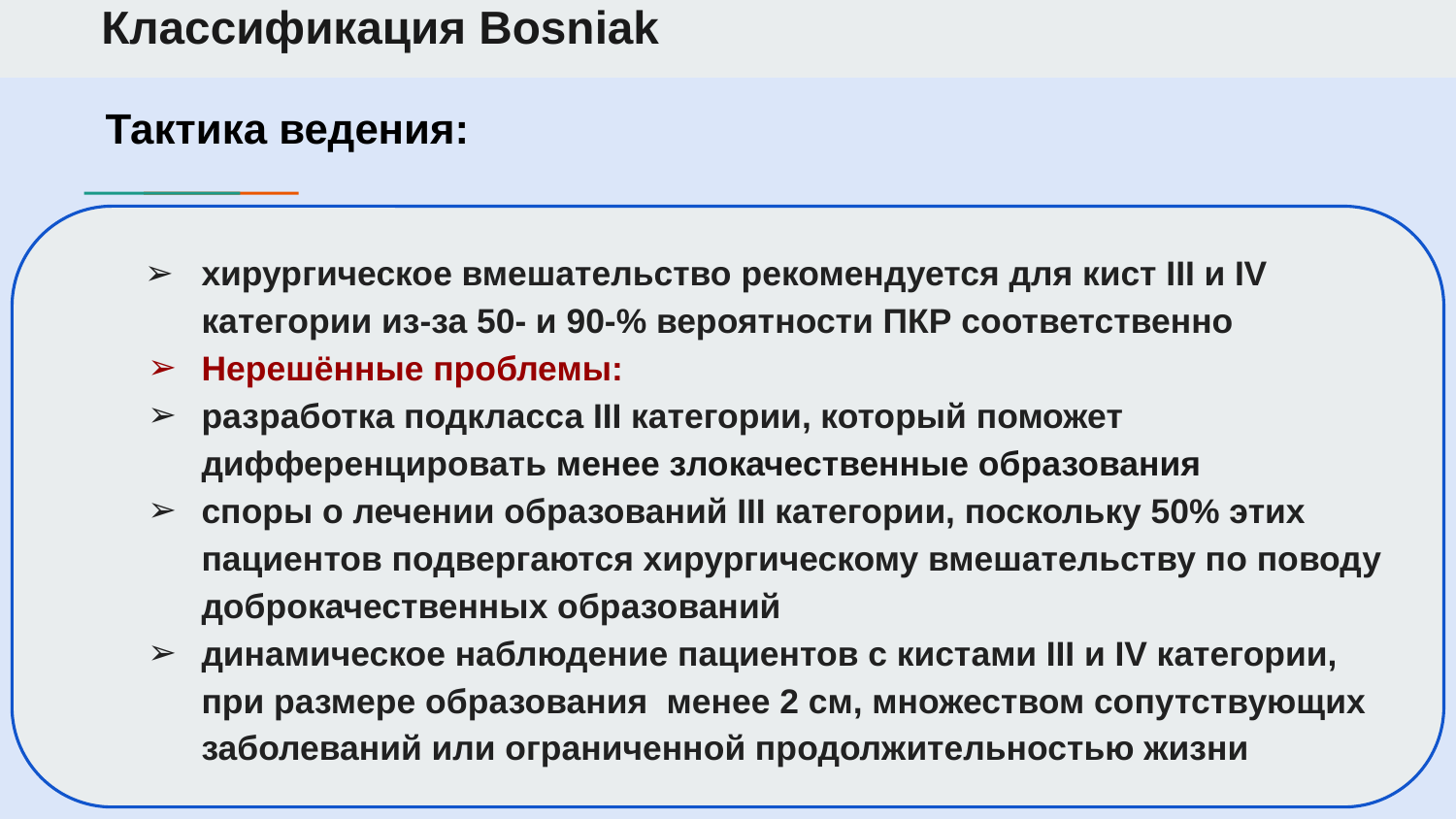

# Классификация Bosniak
Тактика ведения:

хирургическое вмешательство рекомендуется для кист III и IV категории из-за 50- и 90-% вероятности ПКР соответственно
Нерешённые проблемы:
разработка подкласса III категории, который поможет дифференцировать менее злокачественные образования
споры о лечении образований III категории, поскольку 50% этих пациентов подвергаются хирургическому вмешательству по поводу доброкачественных образований
динамическое наблюдение пациентов с кистами III и IV категории, при размере образования  менее 2 см, множеством сопутствующих заболеваний или ограниченной продолжительностью жизни